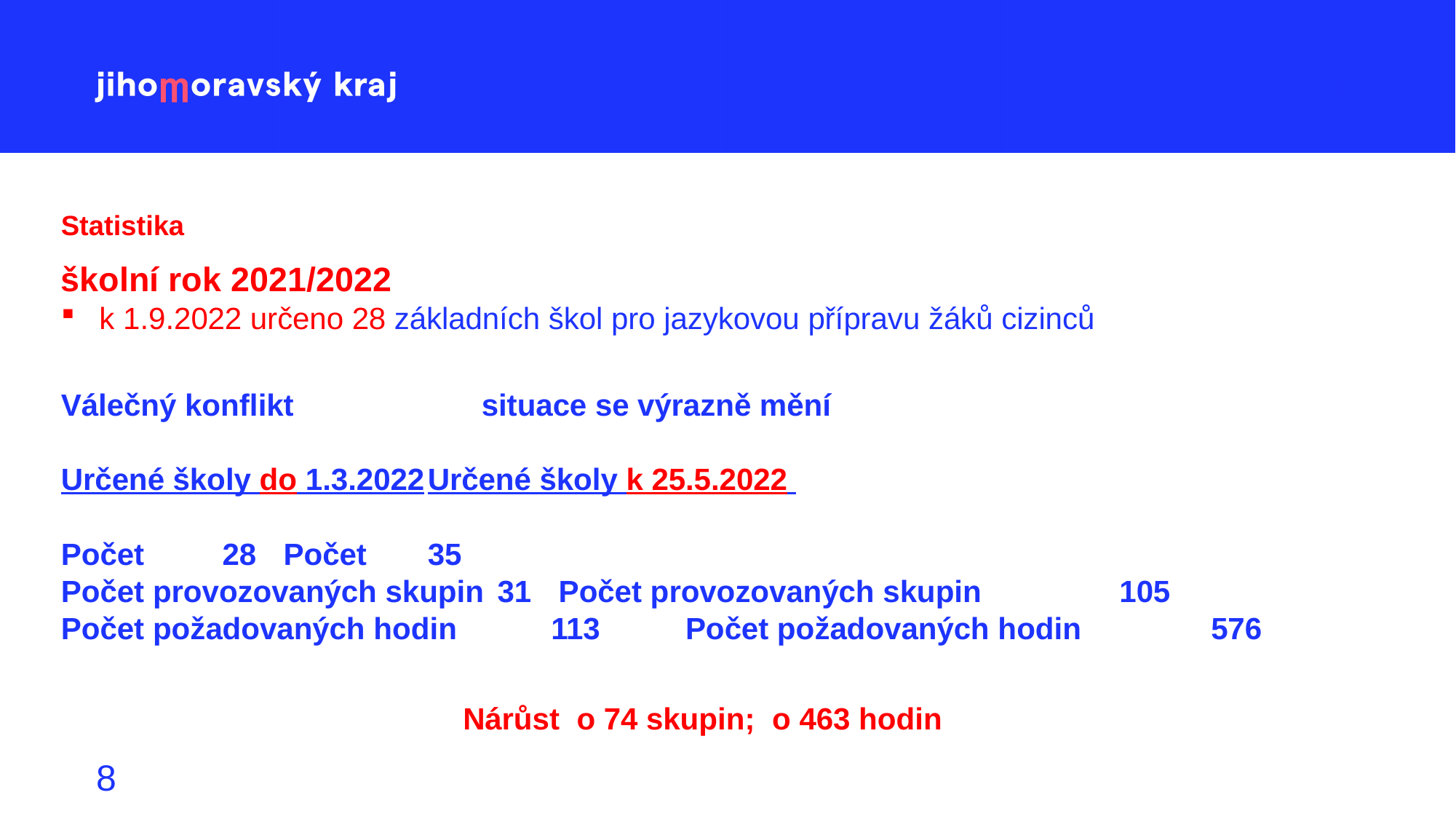

# Statistika

školní rok 2021/2022
k 1.9.2022 určeno 28 základních škol pro jazykovou přípravu žáků cizinců

Válečný konflikt                      situace se výrazně mění

Určené školy do 1.3.2022			Určené školy k 25.5.2022

Počet	 		 	 28	 Počet	  				35
Počet provozovaných skupin	 31	 Počet provozovaných skupin	             105
Počet požadovaných hodin           113          Počet požadovaných hodin	             576

Nárůst  o 74 skupin;  o 463 hodin